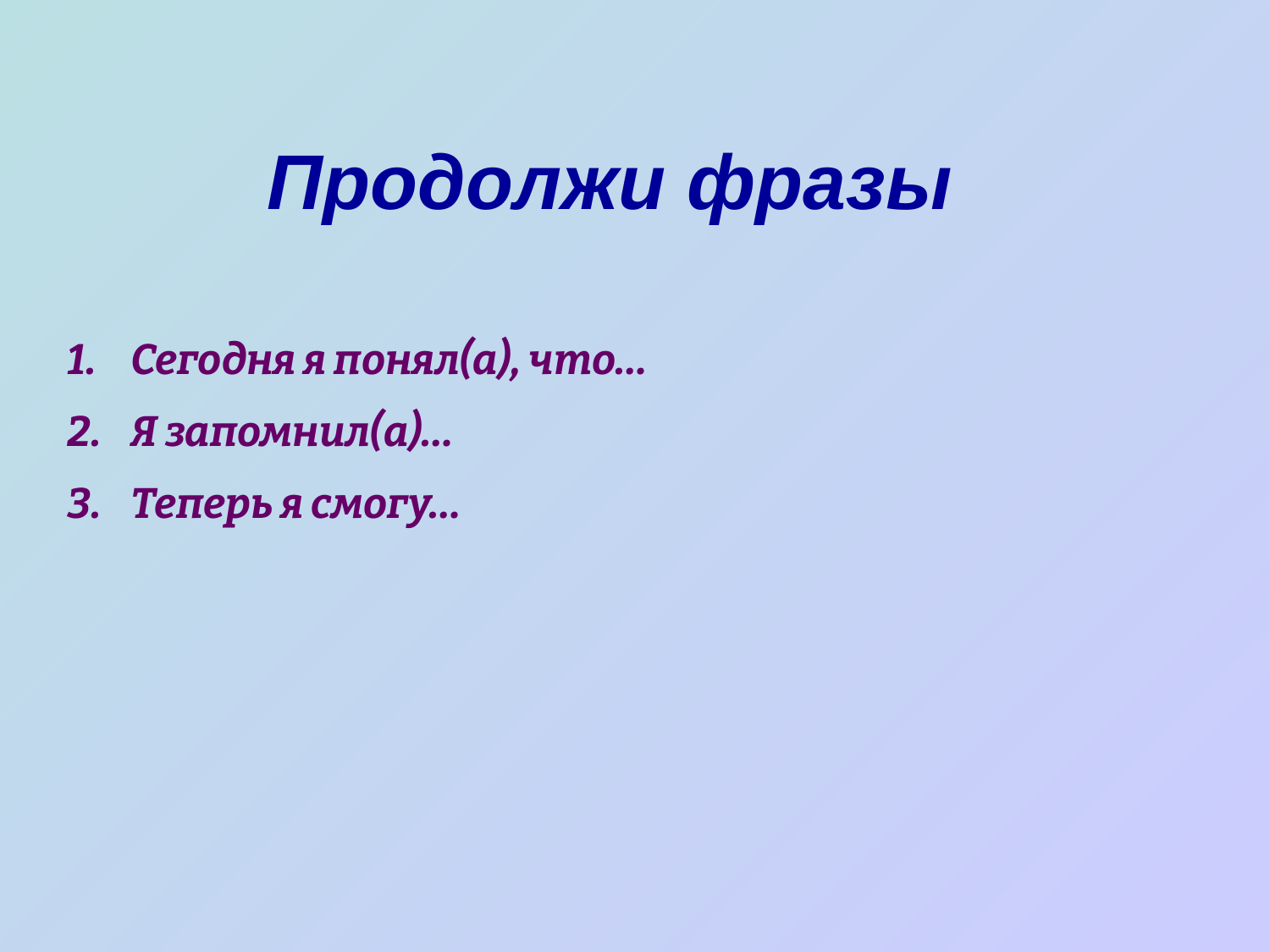

Продолжи фразы

Сегодня я понял(а), что…
Я запомнил(а)…
Теперь я смогу…